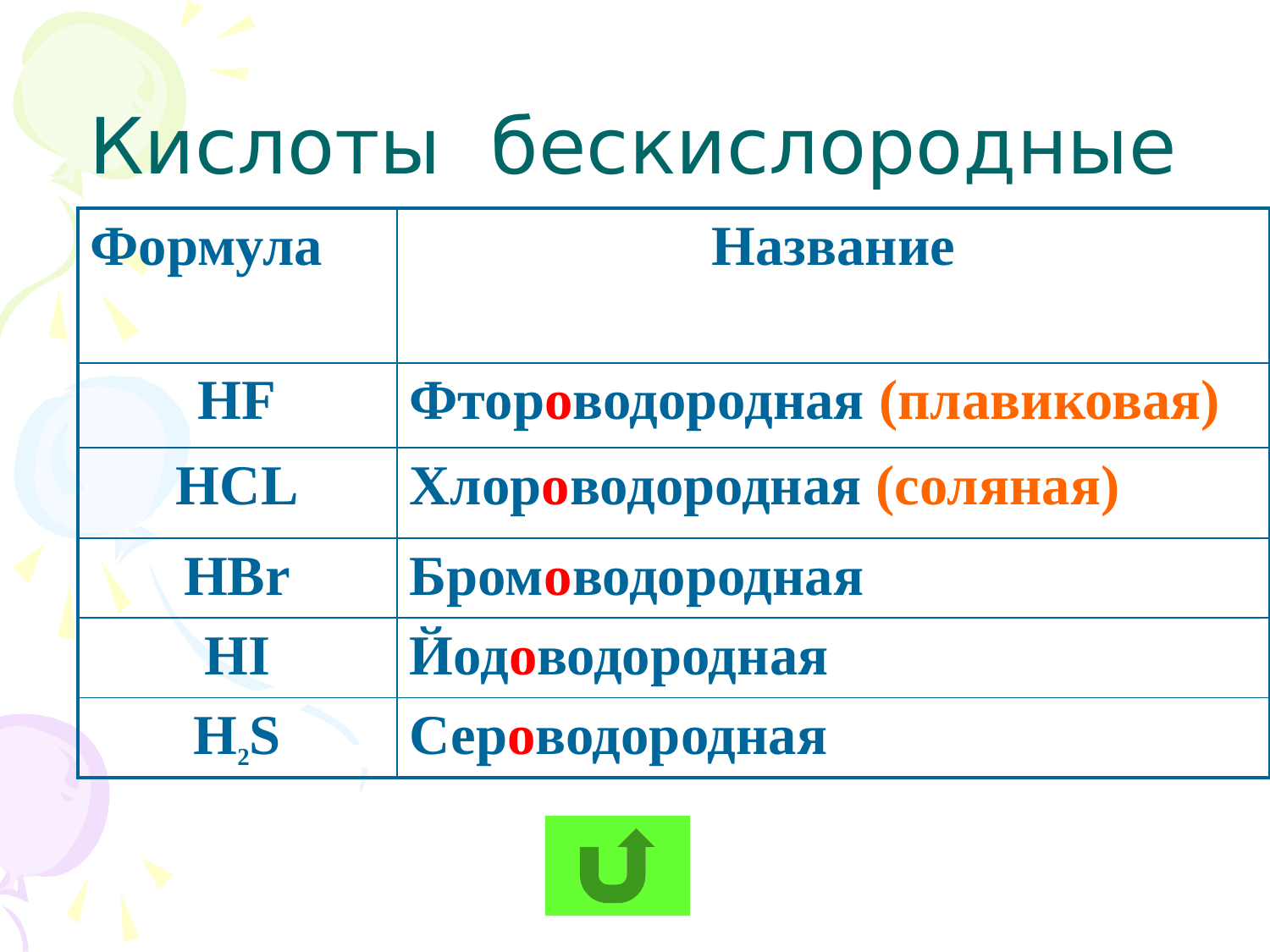

# Кислоты  бескислородные
| Формула | Название |
| --- | --- |
| HF | Фтороводородная (плавиковая) |
| HCL | Хлороводородная (соляная) |
| HBr | Бромоводородная |
| HI | Йодоводородная |
| H2S | Сероводородная |